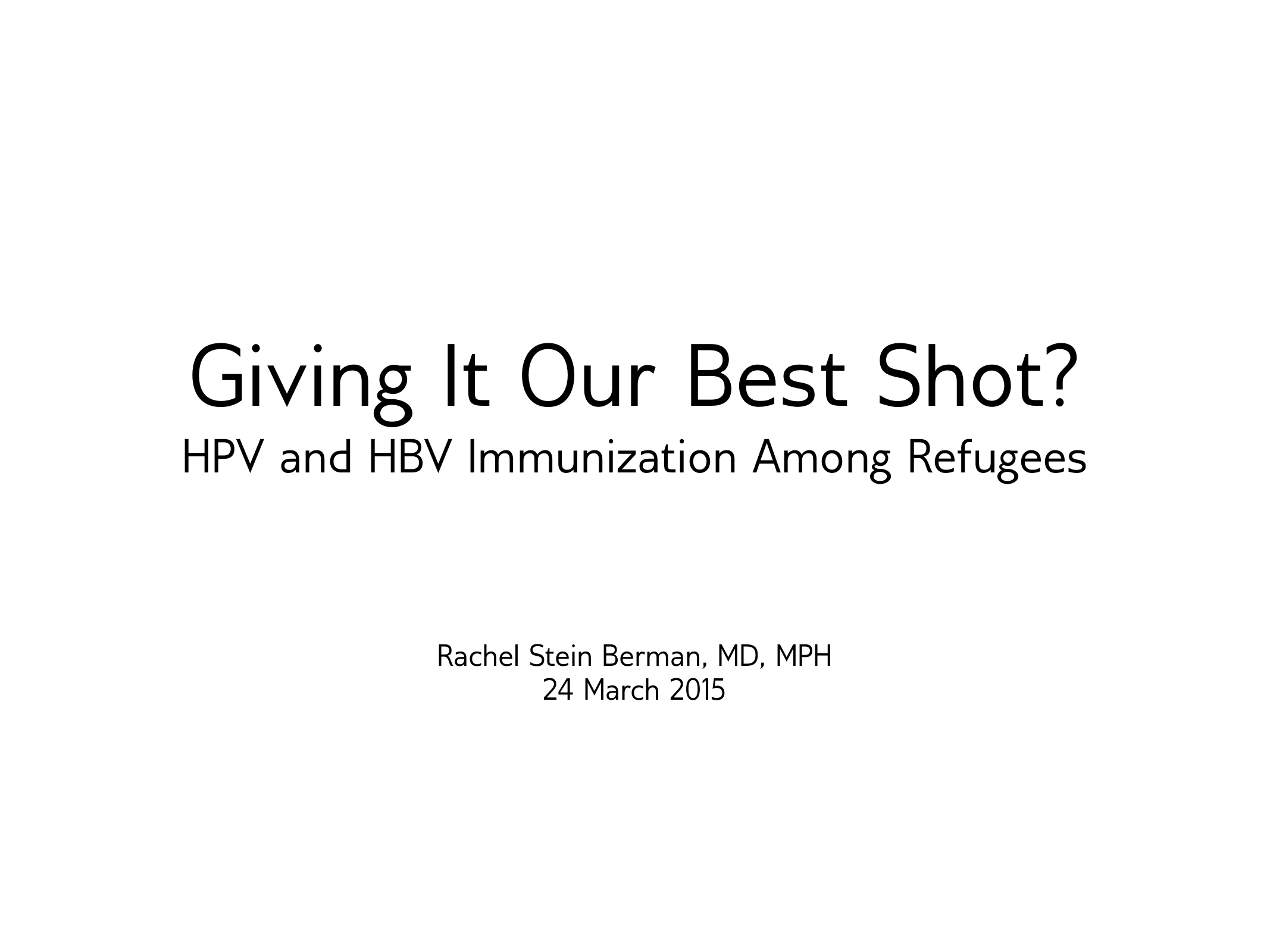

# Giving It Our Best Shot?
HPV and HBV Immunization Among Refugees
Rachel Stein Berman, MD, MPH
24 March 2015